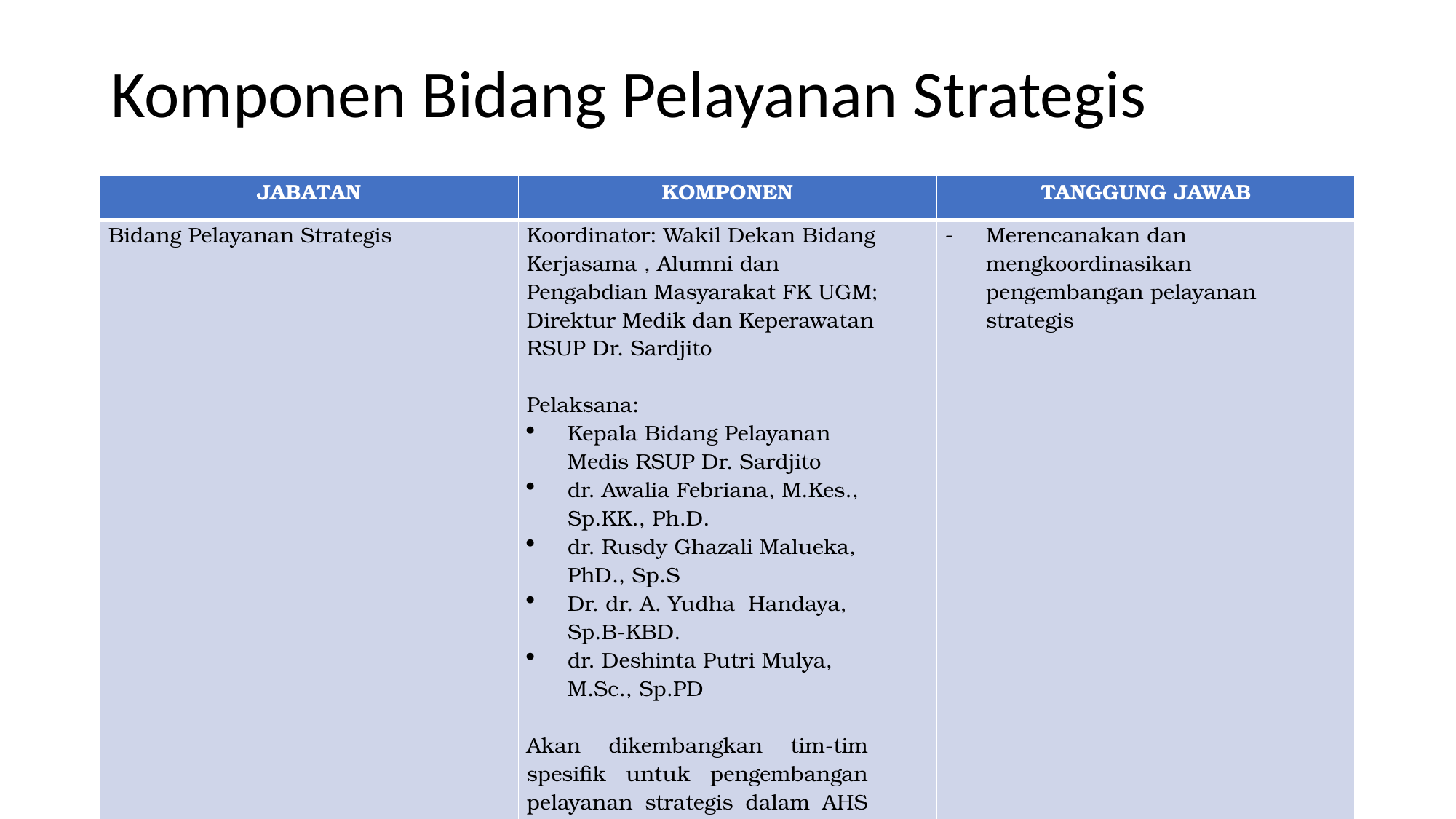

# Komponen Bidang Pelayanan Strategis
| JABATAN | KOMPONEN | TANGGUNG JAWAB |
| --- | --- | --- |
| Bidang Pelayanan Strategis | Koordinator: Wakil Dekan Bidang Kerjasama , Alumni dan Pengabdian Masyarakat FK UGM; Direktur Medik dan Keperawatan RSUP Dr. Sardjito   Pelaksana: Kepala Bidang Pelayanan Medis RSUP Dr. Sardjito dr. Awalia Febriana, M.Kes., Sp.KK., Ph.D. dr. Rusdy Ghazali Malueka, PhD., Sp.S Dr. dr. A. Yudha Handaya, Sp.B-KBD. dr. Deshinta Putri Mulya, M.Sc., Sp.PD   Akan dikembangkan tim-tim spesifik untuk pengembangan pelayanan strategis dalam AHS FK UGM-RSUP Dr. Sardjito. | Merencanakan dan mengkoordinasikan pengembangan pelayanan strategis |